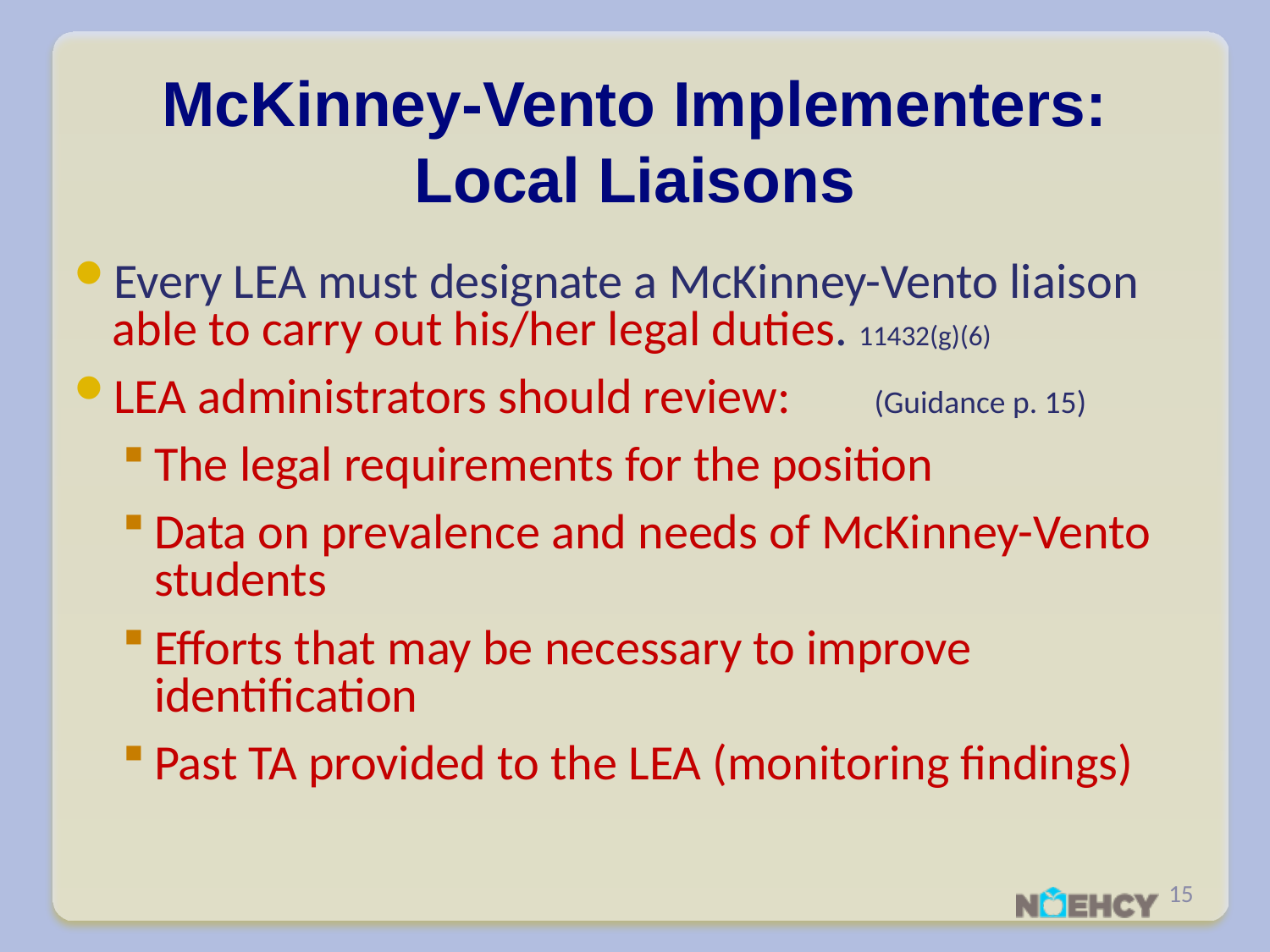

# McKinney-Vento Implementers: Local Liaisons
Every LEA must designate a McKinney-Vento liaison able to carry out his/her legal duties. 11432(g)(6)
LEA administrators should review: 	(Guidance p. 15)
The legal requirements for the position
Data on prevalence and needs of McKinney-Vento students
Efforts that may be necessary to improve identification
Past TA provided to the LEA (monitoring findings)
15